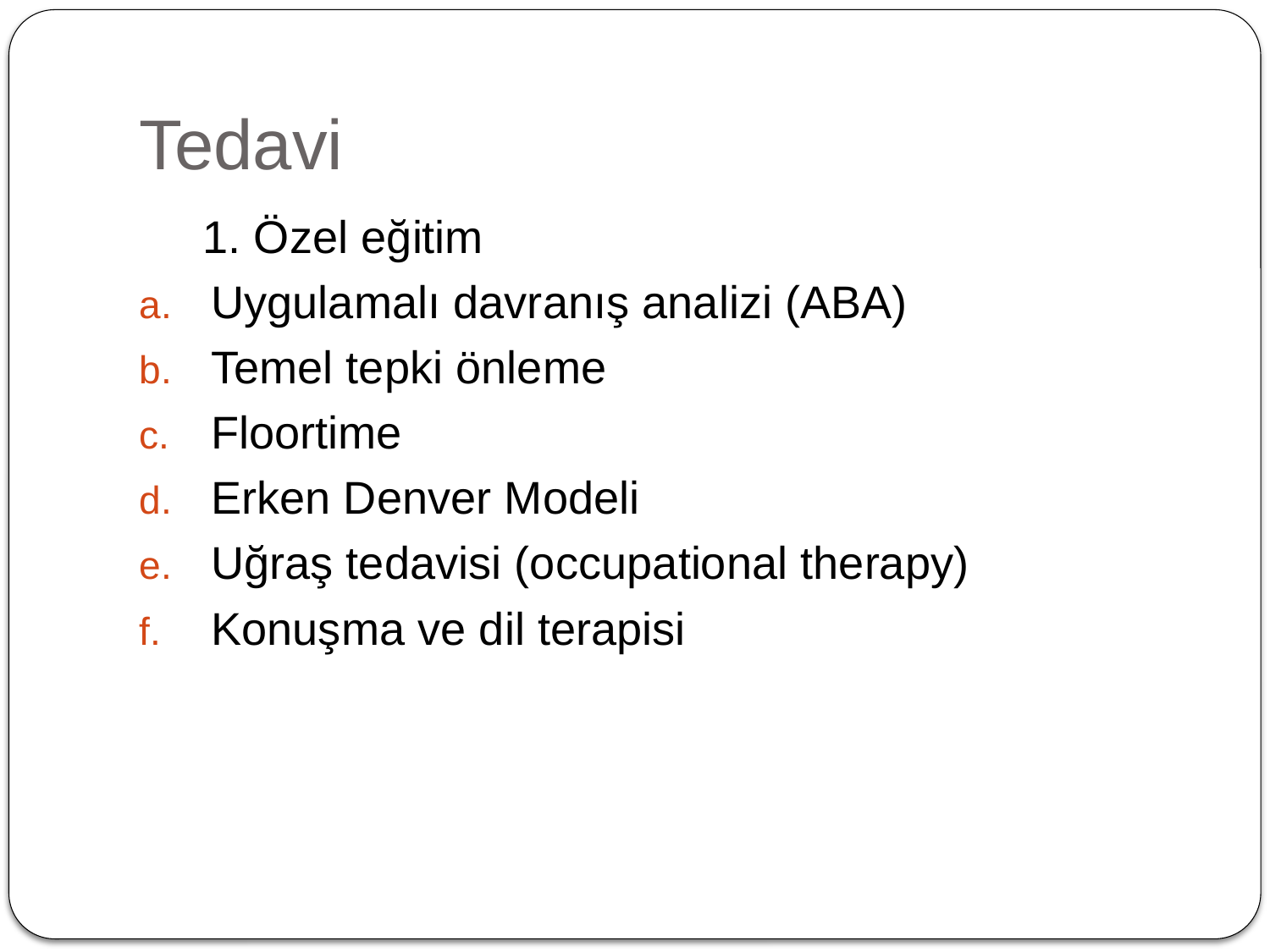

# Tedavi
     1. Özel eğitim
Uygulamalı davranış analizi (ABA)
Temel tepki önleme
Floortime
Erken Denver Modeli
Uğraş tedavisi (occupational therapy)
Konuşma ve dil terapisi